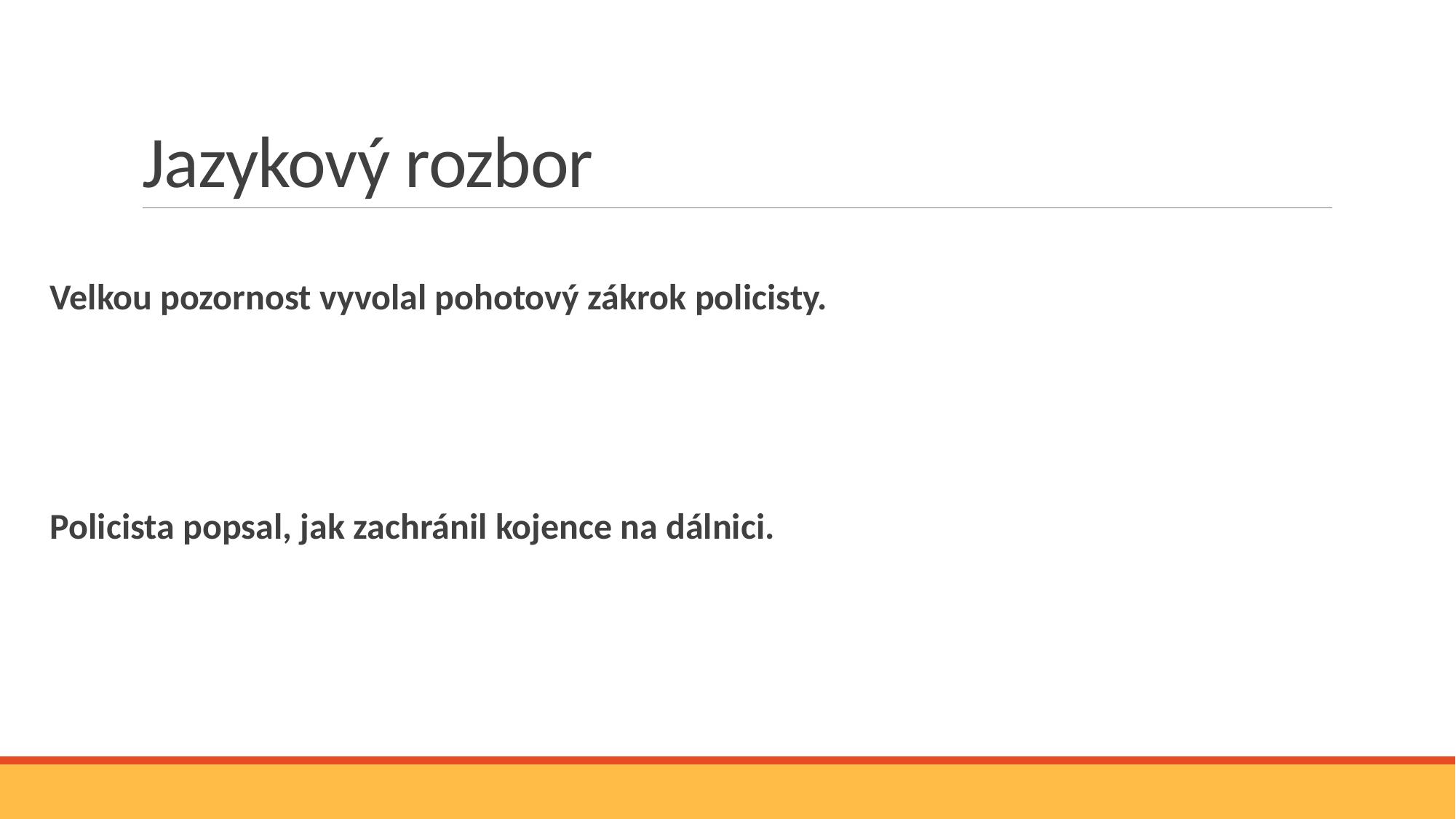

# Jazykový rozbor

Velkou pozornost vyvolal pohotový zákrok policisty.

Policista popsal, jak zachránil kojence na dálnici.